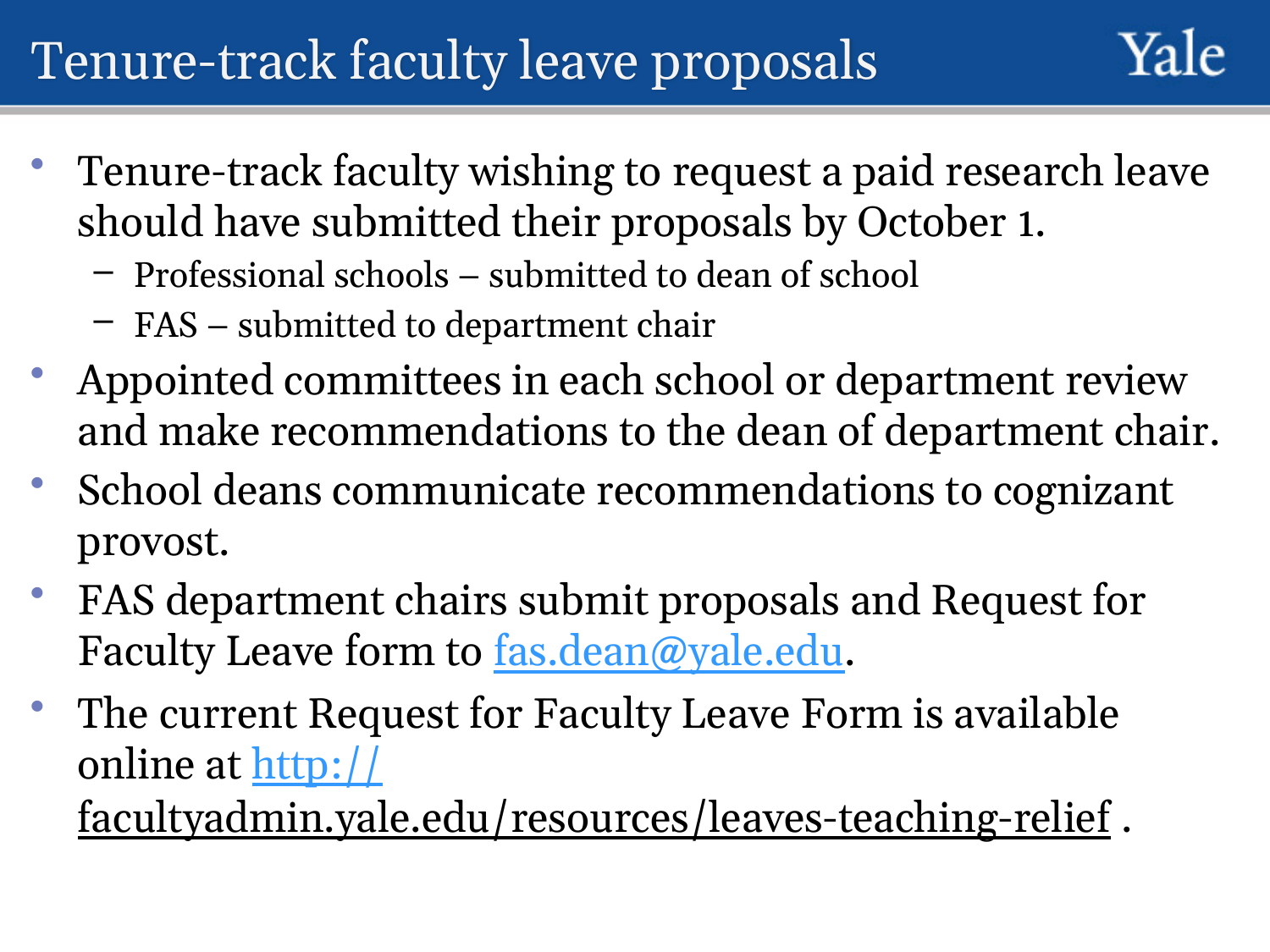

# Tenure-track faculty leave proposals
Tenure-track faculty wishing to request a paid research leave should have submitted their proposals by October 1.
Professional schools – submitted to dean of school
FAS – submitted to department chair
Appointed committees in each school or department review and make recommendations to the dean of department chair.
School deans communicate recommendations to cognizant provost.
FAS department chairs submit proposals and Request for Faculty Leave form to fas.dean@yale.edu.
The current Request for Faculty Leave Form is available online at http://facultyadmin.yale.edu/resources/leaves-teaching-relief .